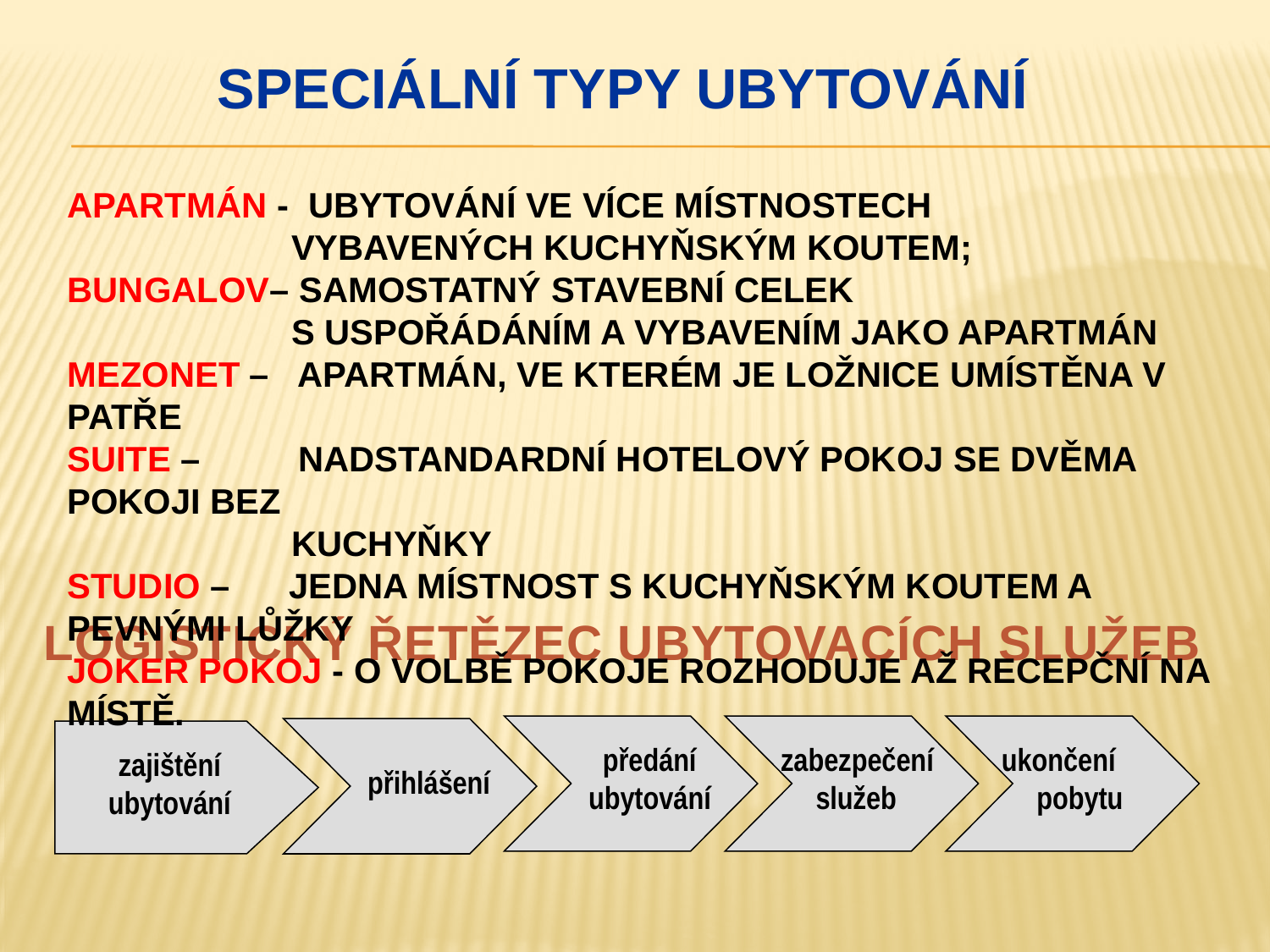

SPECIÁLNÍ TYPY UBYTOVÁNÍ
APARTMÁN -  ubytování ve více místnostech
                       vybavenÝCH kuchyňským koutem;
BUNGALOV– samostatný stavební celek
                       S uspořádáním a vybavením jako apartmán
Mezonet –   apartmán, ve kterém je ložnice umístěna v patře
Suite –          nadstandardní hotelový pokoj se dvěma pokoji bez
                       kuchyňky
STUDIO –      jedna místnost s kuchyňským koutem a pevnými lůžky
Joker pokoj - O volbě pokoje rozhoduje až recepční na místě.
# LOGISTICKÝ ŘETĚZEC UBYTOVACÍCH SLUŽEB

předání ubytování

  zabezpečení
      služeb

  ukončení
      pobytu

přihlášení

zajištění ubytování